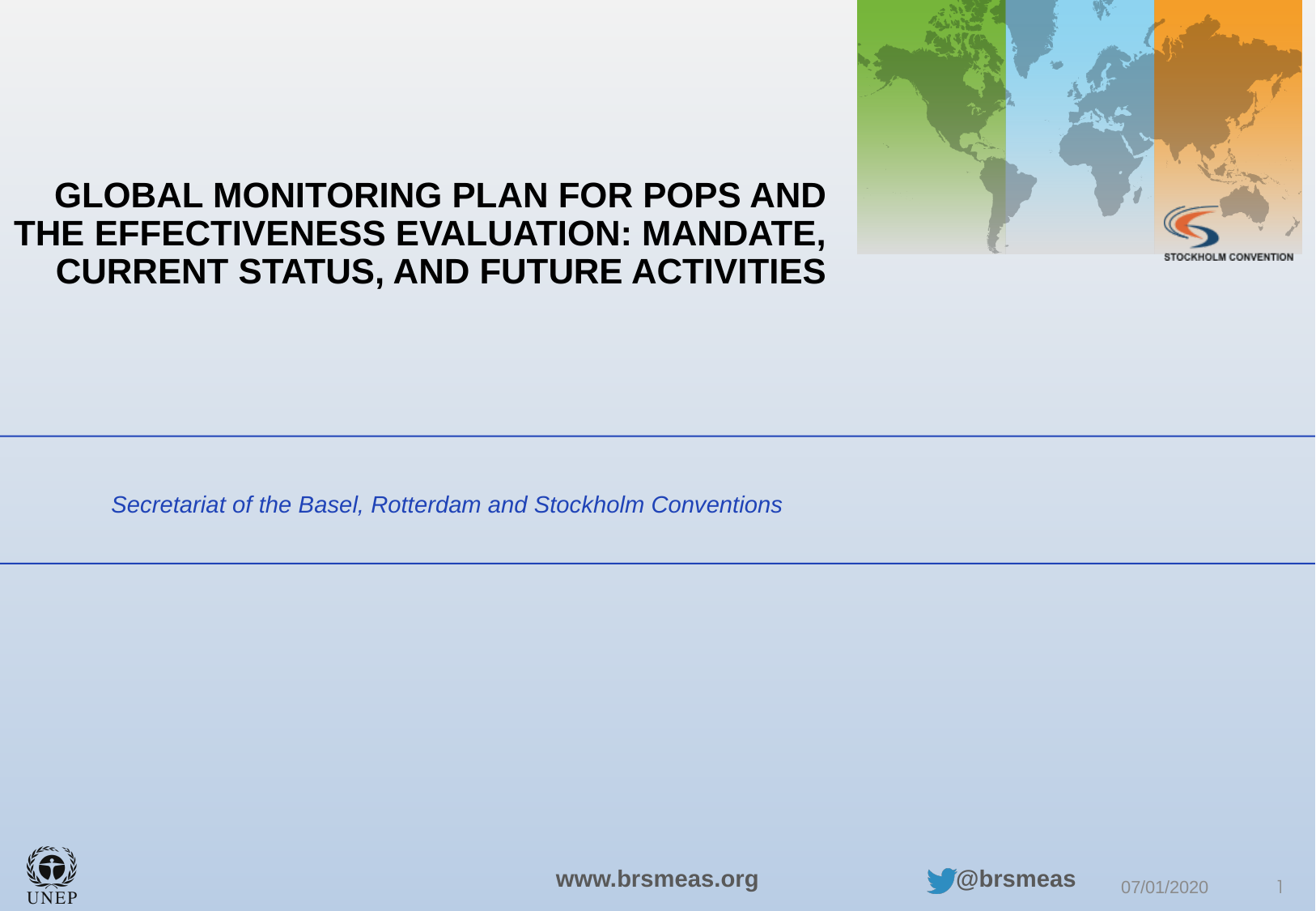

# global monitoring plan for POPs and the Effectiveness evaluation: Mandate, Current Status, and FUTURE Activities

Secretariat of the Basel, Rotterdam and Stockholm Conventions